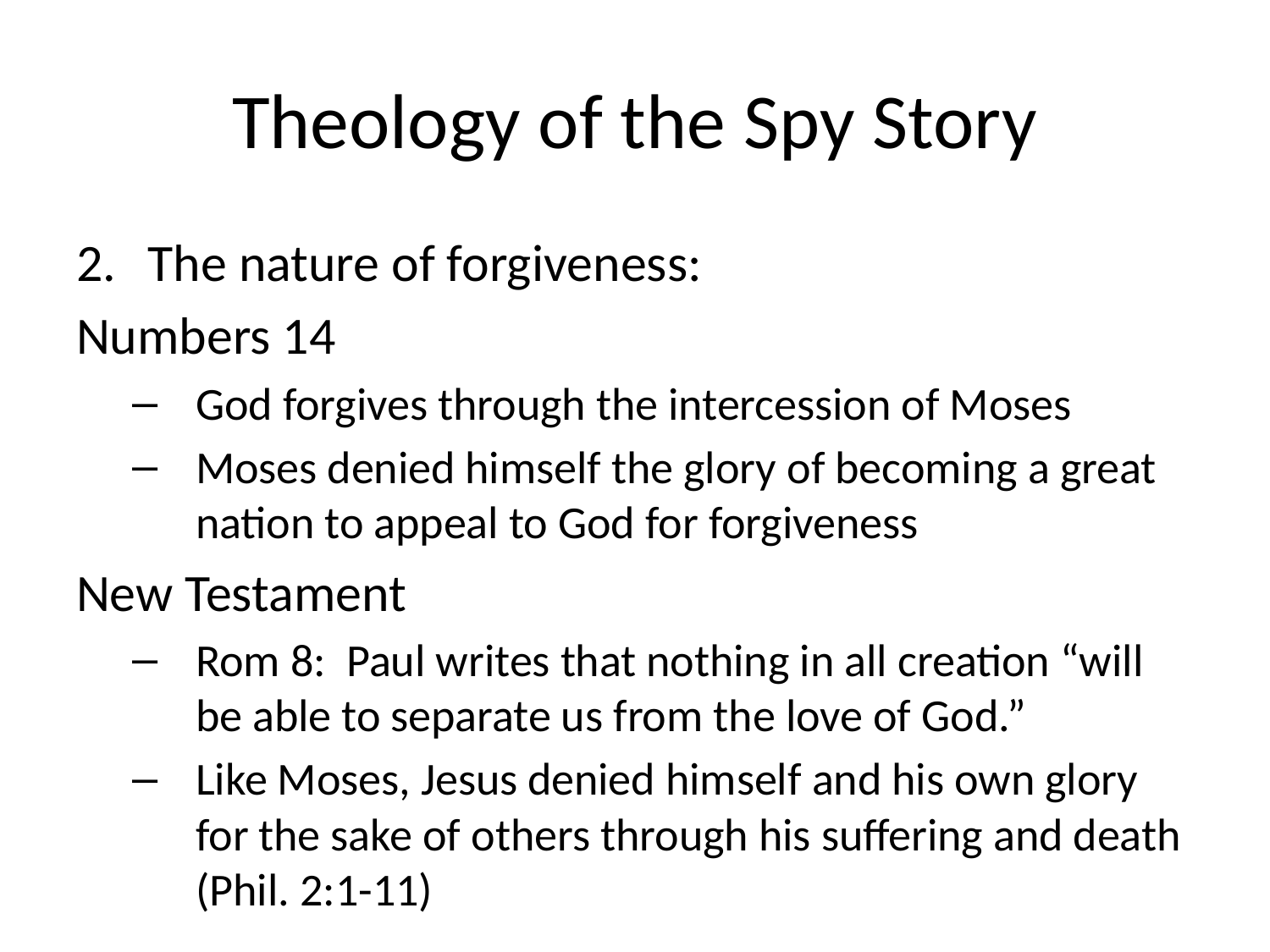

# Theology of the Spy Story
The nature of forgiveness:
Numbers 14
God forgives through the intercession of Moses
Moses denied himself the glory of becoming a great nation to appeal to God for forgiveness
New Testament
Rom 8:  Paul writes that nothing in all creation “will be able to separate us from the love of God.”
Like Moses, Jesus denied himself and his own glory for the sake of others through his suffering and death (Phil. 2:1-11)